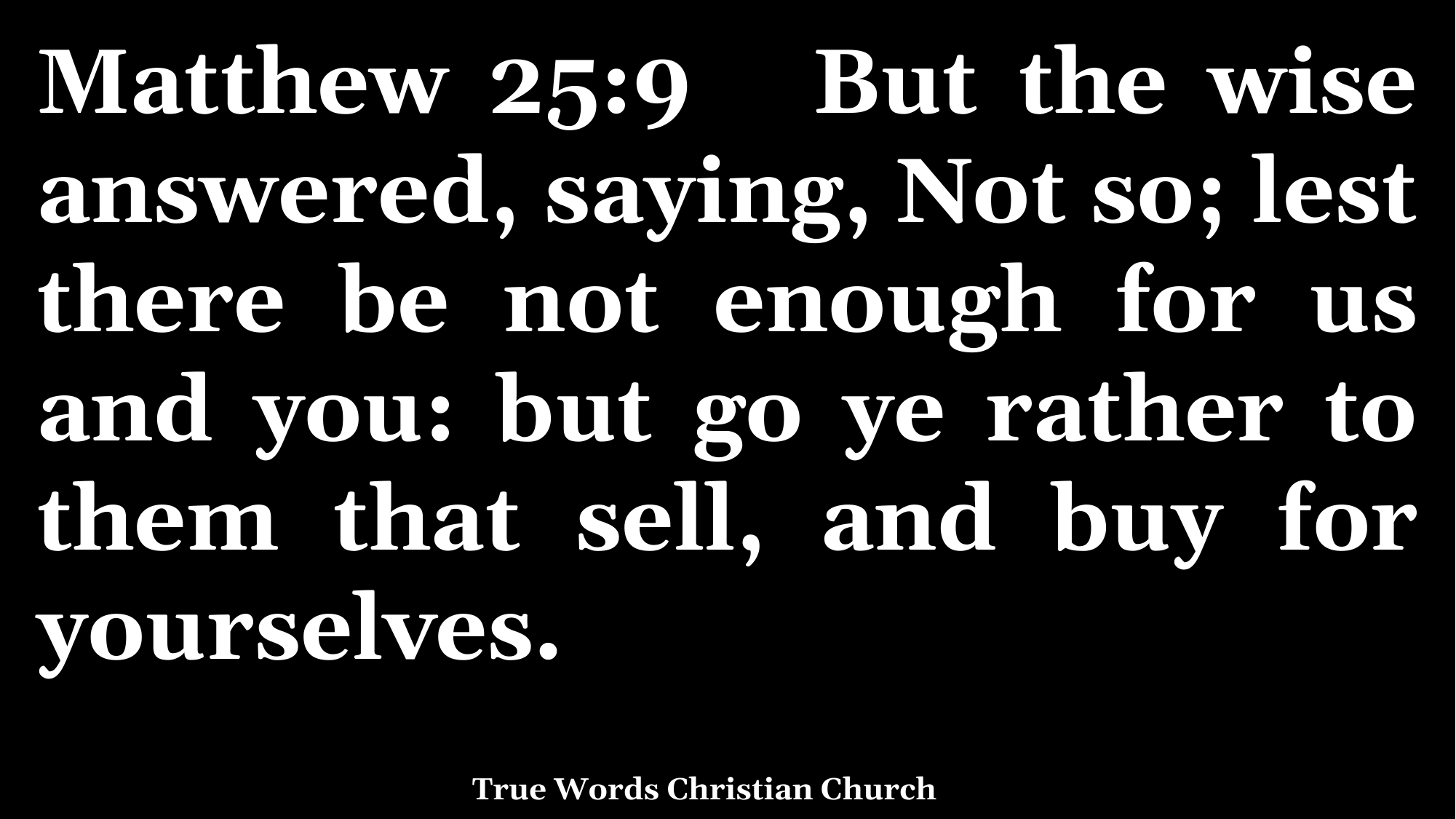

Matthew 25:9   But the wise answered, saying, Not so; lest there be not enough for us and you: but go ye rather to them that sell, and buy for yourselves.
True Words Christian Church